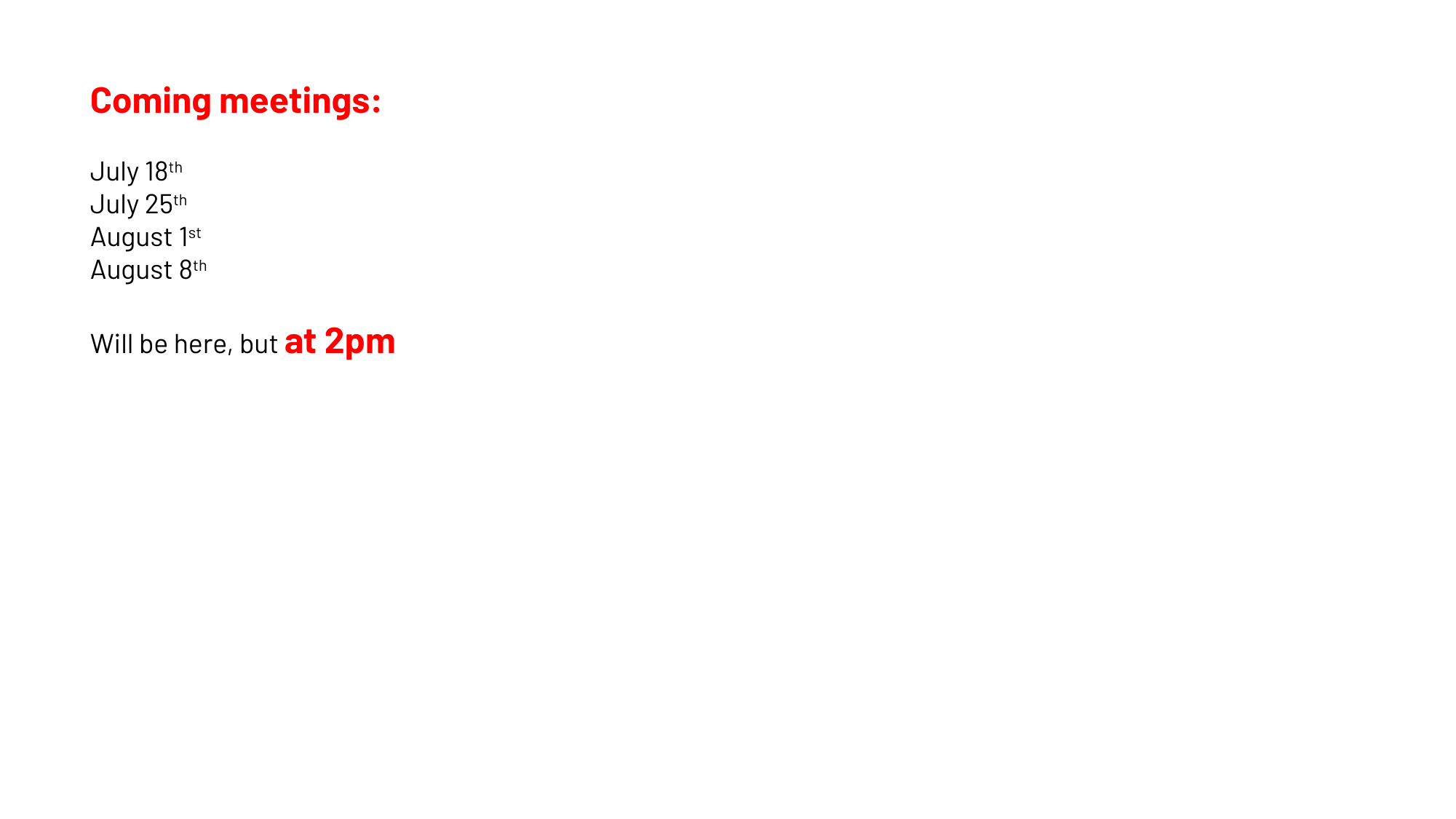

Coming meetings:

July 18th
July 25th
August 1st
August 8th

Will be here, but at 2pm